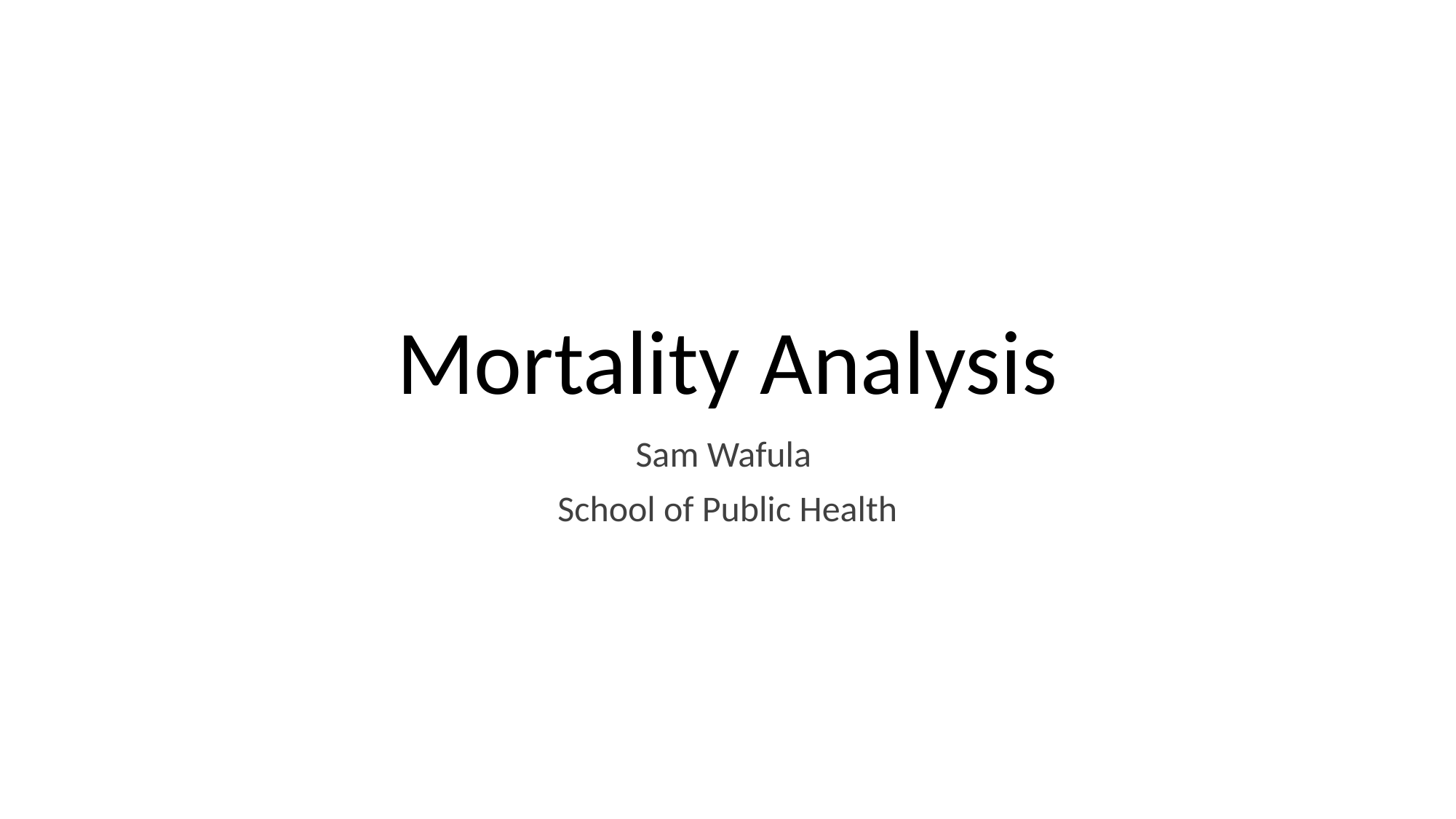

# Mortality Analysis
Sam Wafula
School of Public Health